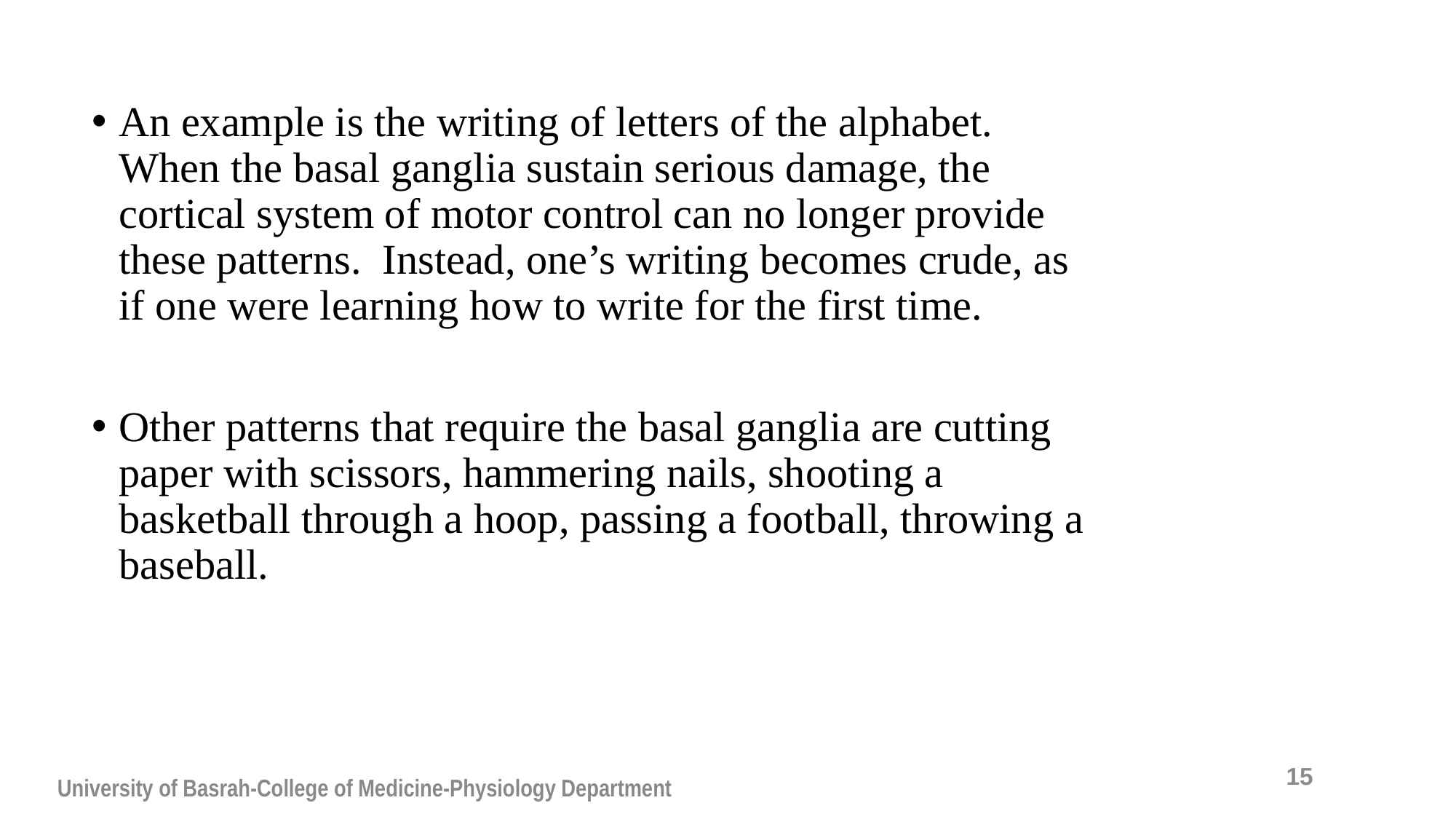

An example is the writing of letters of the alphabet. When the basal ganglia sustain serious damage, the cortical system of motor control can no longer provide these patterns.  Instead, one’s writing becomes crude, as if one were learning how to write for the first time.

Other patterns that require the basal ganglia are cutting paper with scissors, hammering nails, shooting a basketball through a hoop, passing a football, throwing a baseball.
15
University of Basrah-College of Medicine-Physiology Department